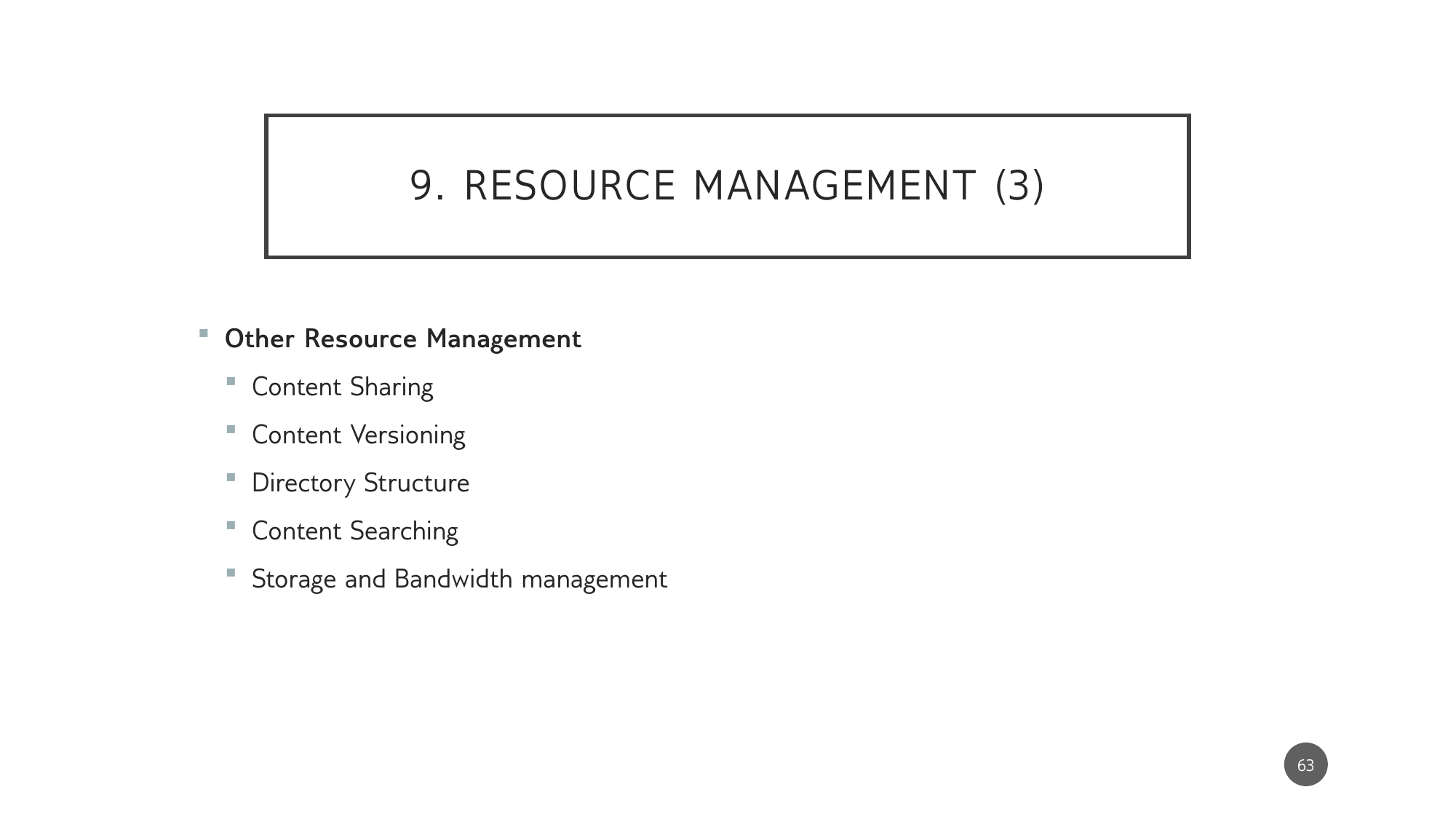

# 9. Resource management (3)
Other Resource Management
Content Sharing
Content Versioning
Directory Structure
Content Searching
Storage and Bandwidth management
63